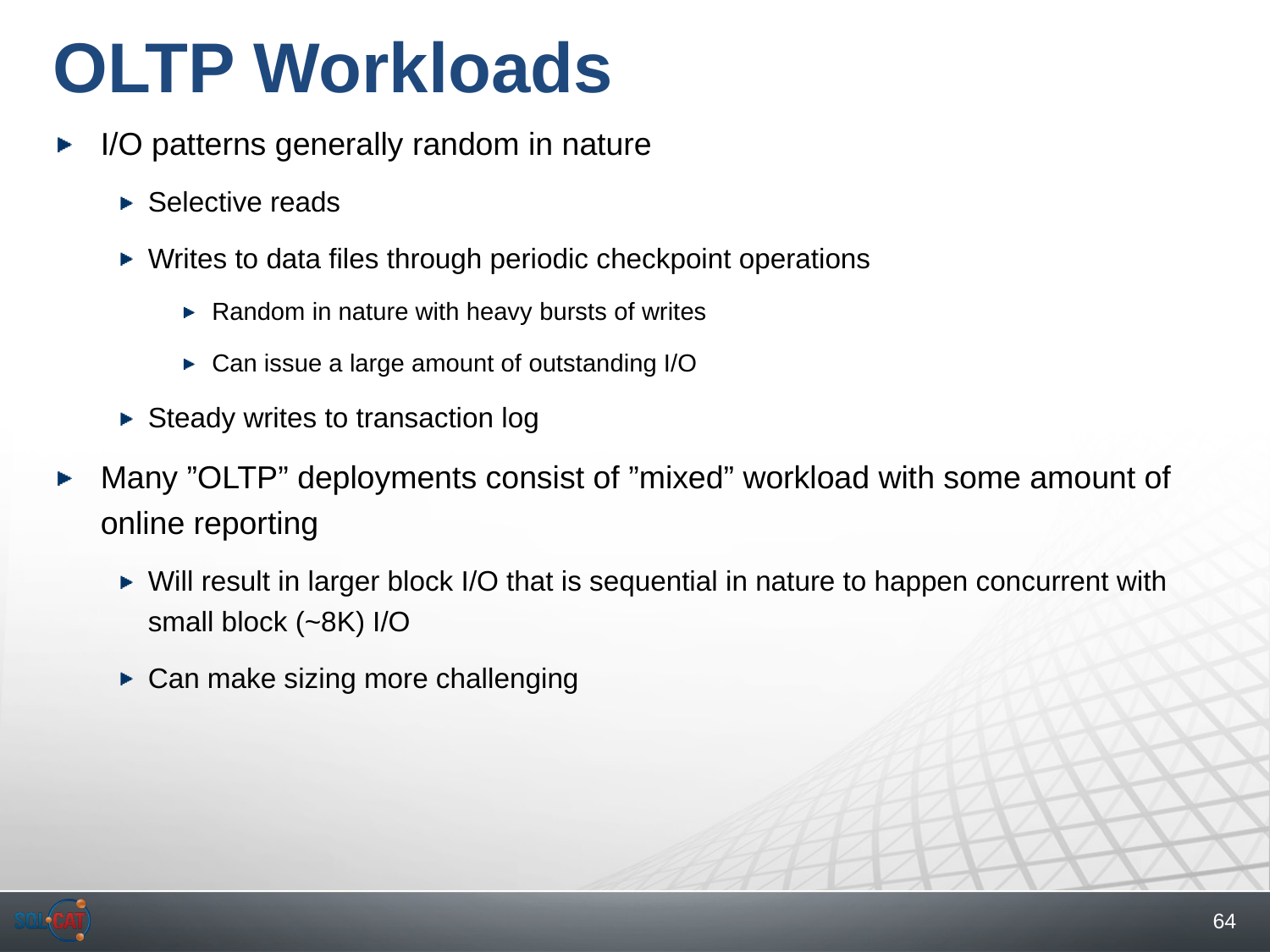

# OLTP Workloads
I/O patterns generally random in nature
Selective reads
Writes to data files through periodic checkpoint operations
Random in nature with heavy bursts of writes
Can issue a large amount of outstanding I/O
Steady writes to transaction log
Many ”OLTP” deployments consist of ”mixed” workload with some amount of online reporting
Will result in larger block I/O that is sequential in nature to happen concurrent with small block (~8K) I/O
Can make sizing more challenging